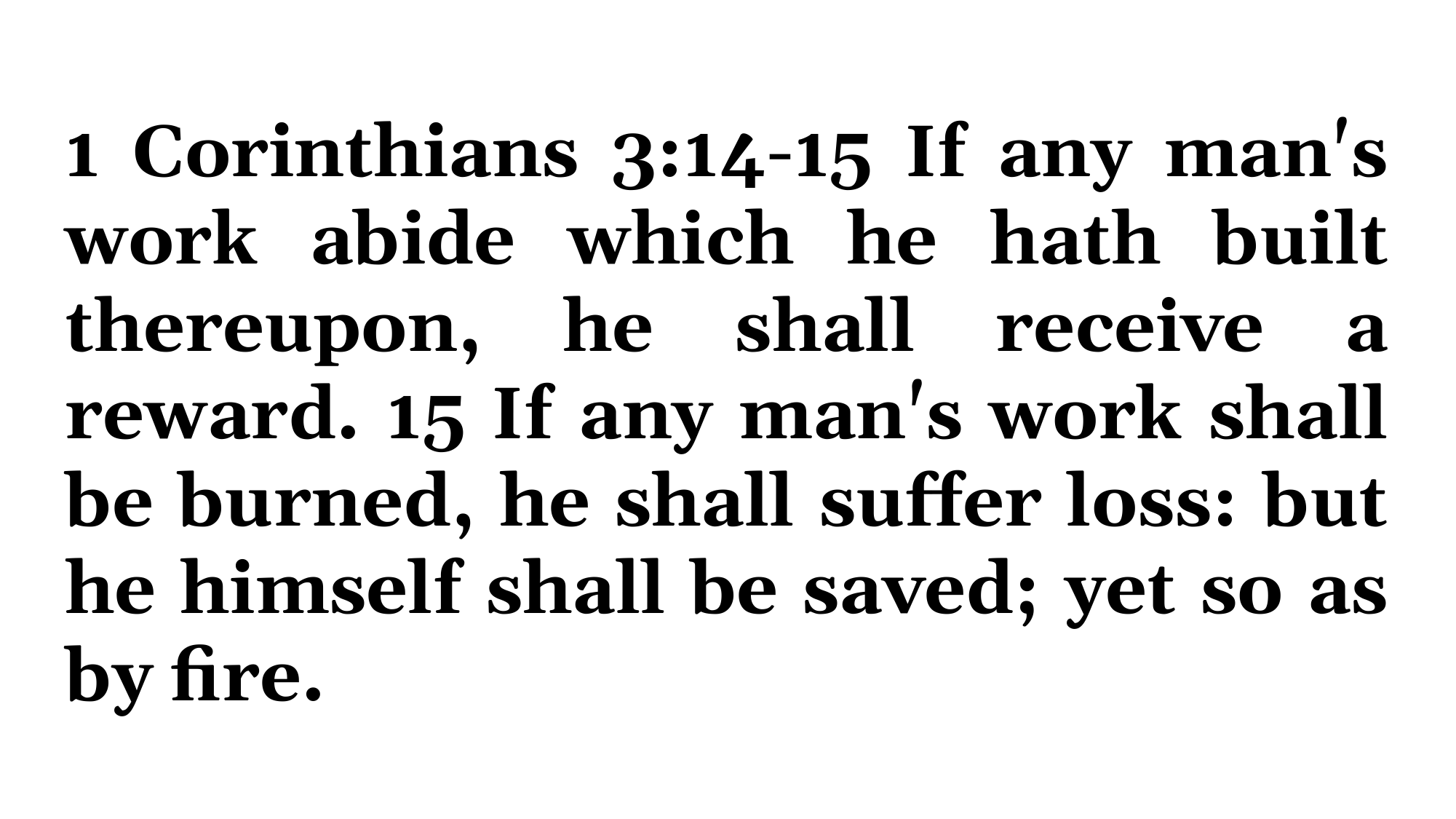

1 Corinthians 3:14-15 If any man's work abide which he hath built thereupon, he shall receive a reward. 15 If any man's work shall be burned, he shall suffer loss: but he himself shall be saved; yet so as by fire.